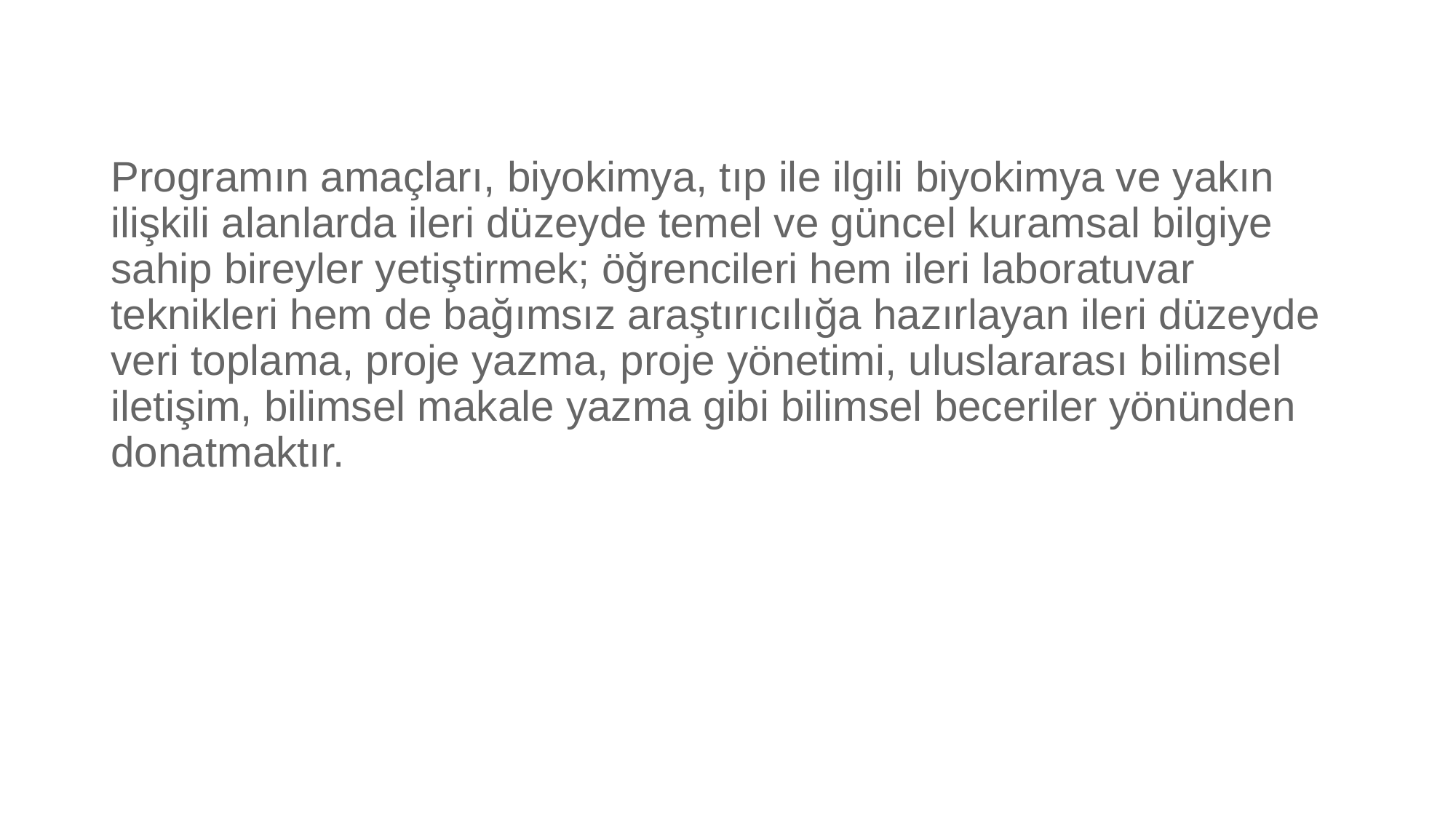

Programın amaçları, biyokimya, tıp ile ilgili biyokimya ve yakın ilişkili alanlarda ileri düzeyde temel ve güncel kuramsal bilgiye sahip bireyler yetiştirmek; öğrencileri hem ileri laboratuvar teknikleri hem de bağımsız araştırıcılığa hazırlayan ileri düzeyde veri toplama, proje yazma, proje yönetimi, uluslararası bilimsel iletişim, bilimsel makale yazma gibi bilimsel beceriler yönünden donatmaktır.